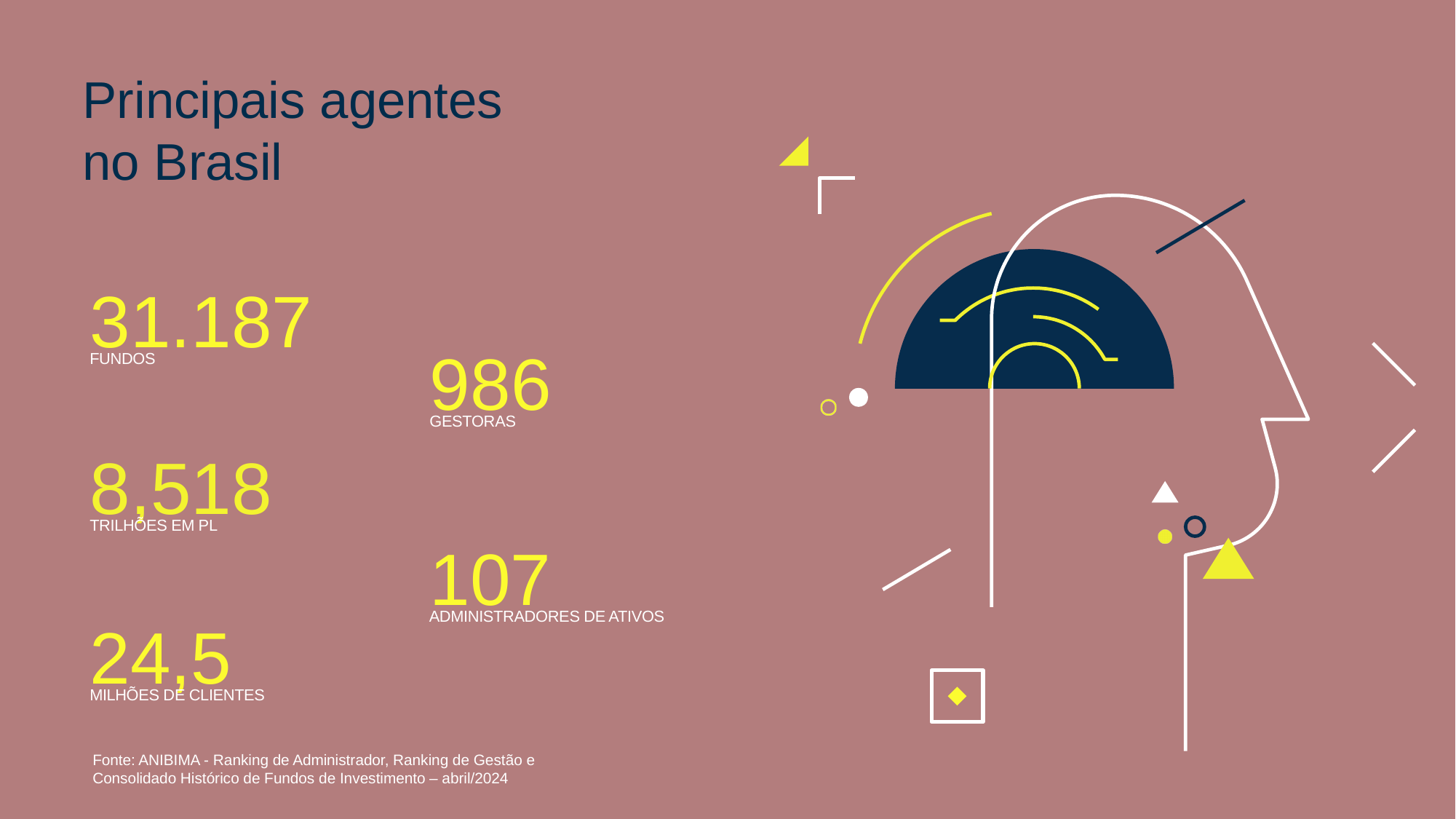

Principais agentes no Brasil

31.187
986
FUNDOS
8,518
GESTORAS
107
TRILHÕES EM PL
24,5
ADMINISTRADORES DE ATIVOS
MILHÕES DE CLIENTES
Fonte: ANIBIMA - Ranking de Administrador, Ranking de Gestão e Consolidado Histórico de Fundos de Investimento – abril/2024